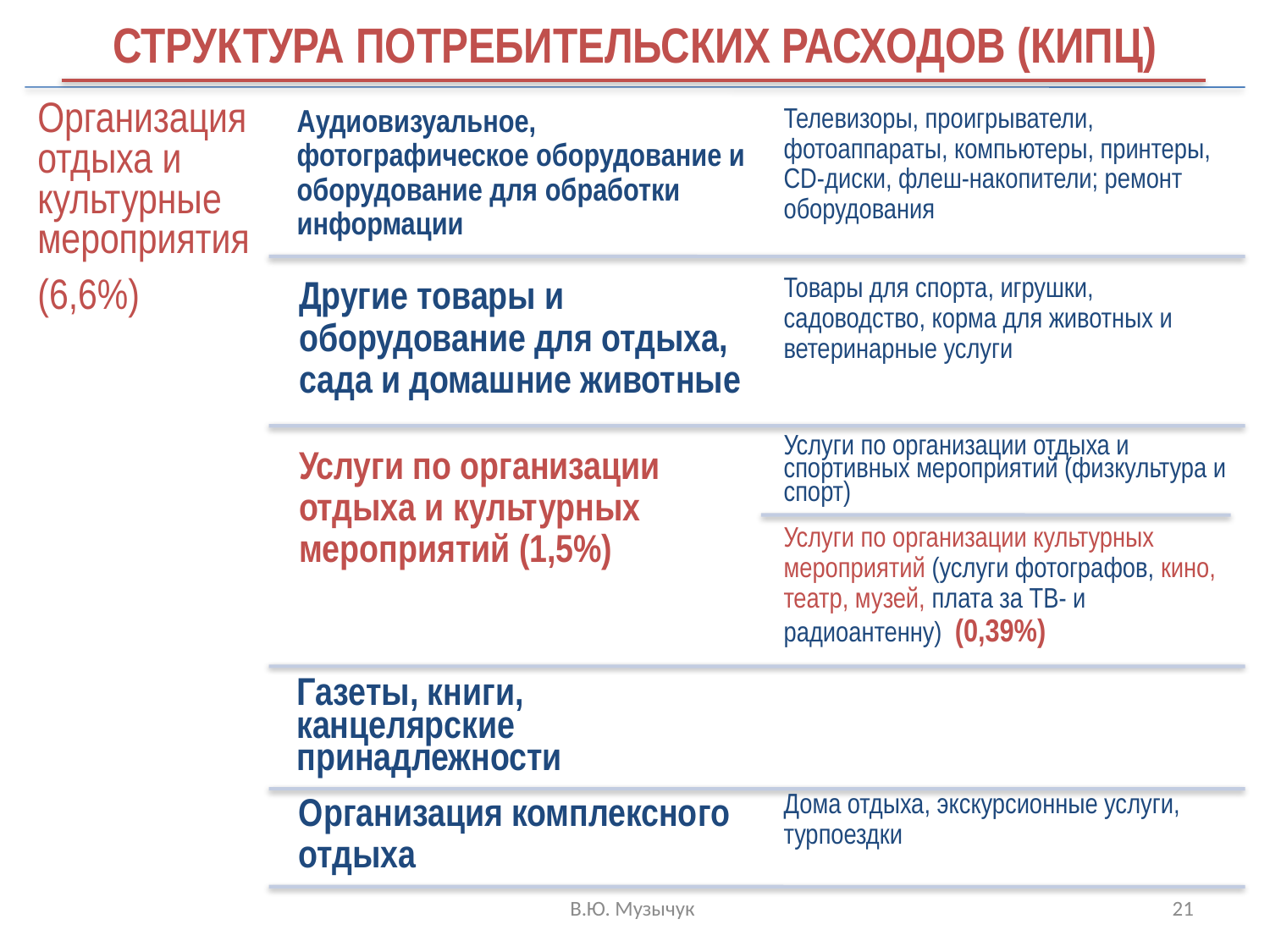

Структура потребительских расходов (КИПЦ)
Организация отдыха и культурные мероприятия
(6,6%)
Аудиовизуальное, фотографическое оборудование и оборудование для обработки информации
Телевизоры, проигрыватели, фотоаппараты, компьютеры, принтеры, CD-диски, флеш-накопители; ремонт оборудования
Другие товары и оборудование для отдыха, сада и домашние животные
Товары для спорта, игрушки, садоводство, корма для животных и ветеринарные услуги
Услуги по организации отдыха и культурных мероприятий (1,5%)
Услуги по организации отдыха и спортивных мероприятий (физкультура и спорт)
Услуги по организации культурных мероприятий (услуги фотографов, кино, театр, музей, плата за ТВ- и радиоантенну)  (0,39%)
Газеты, книги, канцелярские принадлежности
Организация комплексного отдыха
Дома отдыха, экскурсионные услуги, турпоездки
В.Ю. Музычук
21